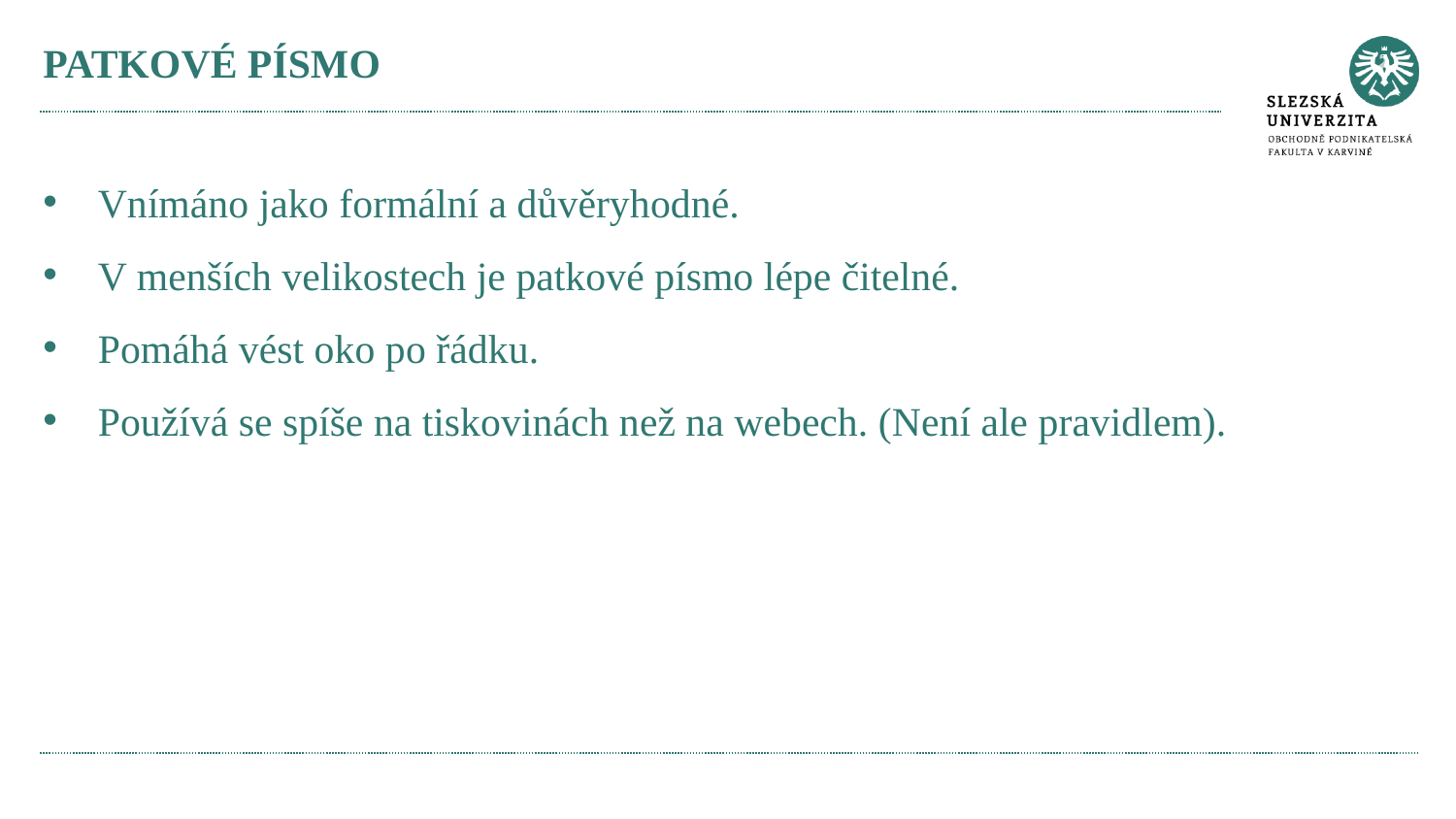

# PATKOVÉ PÍSMO
Vnímáno jako formální a důvěryhodné.
V menších velikostech je patkové písmo lépe čitelné.
Pomáhá vést oko po řádku.
Používá se spíše na tiskovinách než na webech. (Není ale pravidlem).